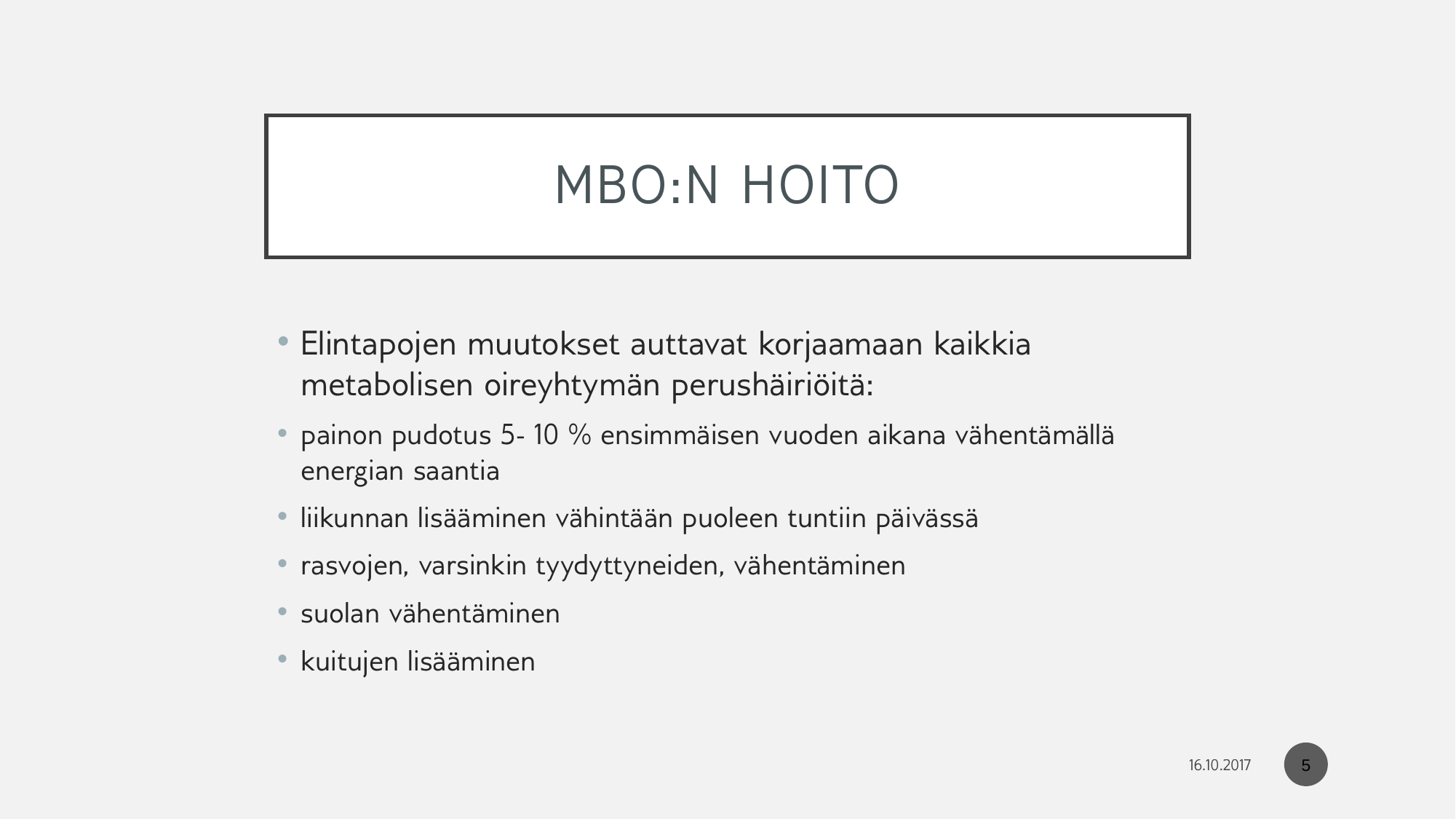

# MBO:n hoito
Elintapojen muutokset auttavat korjaamaan kaikkia metabolisen oireyhtymän perushäiriöitä:
painon pudotus 5- 10 % ensimmäisen vuoden aikana vähentämällä energian saantia
liikunnan lisääminen vähintään puoleen tuntiin päivässä
rasvojen, varsinkin tyydyttyneiden, vähentäminen
suolan vähentäminen
kuitujen lisääminen
5
16.10.2017